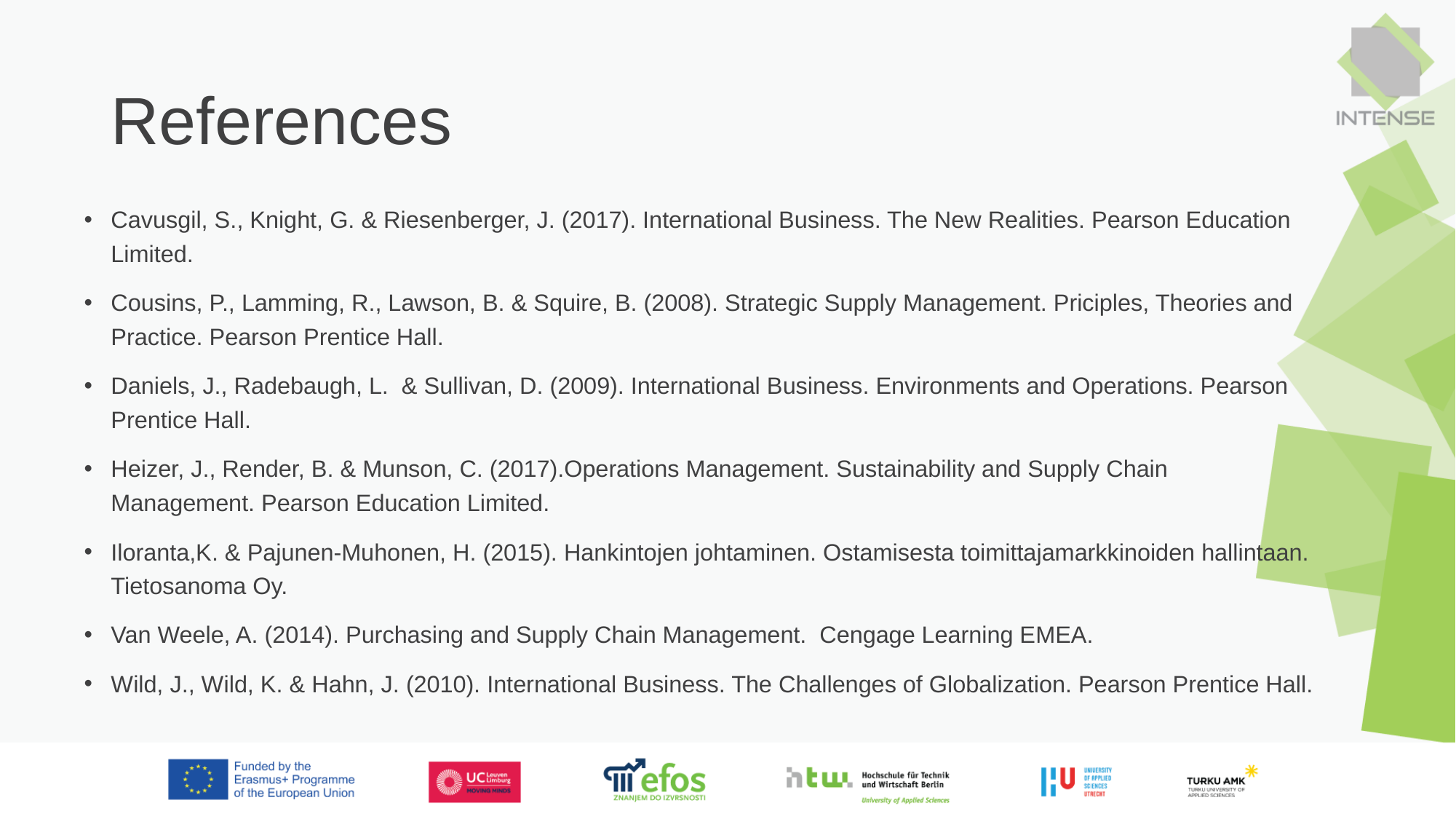

# References
Cavusgil, S., Knight, G. & Riesenberger, J. (2017). International Business. The New Realities. Pearson Education Limited.
Cousins, P., Lamming, R., Lawson, B. & Squire, B. (2008). Strategic Supply Management. Priciples, Theories and Practice. Pearson Prentice Hall.
Daniels, J., Radebaugh, L.  & Sullivan, D. (2009). International Business. Environments and Operations. Pearson Prentice Hall.
Heizer, J., Render, B. & Munson, C. (2017).Operations Management. Sustainability and Supply Chain Management. Pearson Education Limited.
Iloranta,K. & Pajunen-Muhonen, H. (2015). Hankintojen johtaminen. Ostamisesta toimittajamarkkinoiden hallintaan. Tietosanoma Oy.
Van Weele, A. (2014). Purchasing and Supply Chain Management.  Cengage Learning EMEA.
Wild, J., Wild, K. & Hahn, J. (2010). International Business. The Challenges of Globalization. Pearson Prentice Hall.